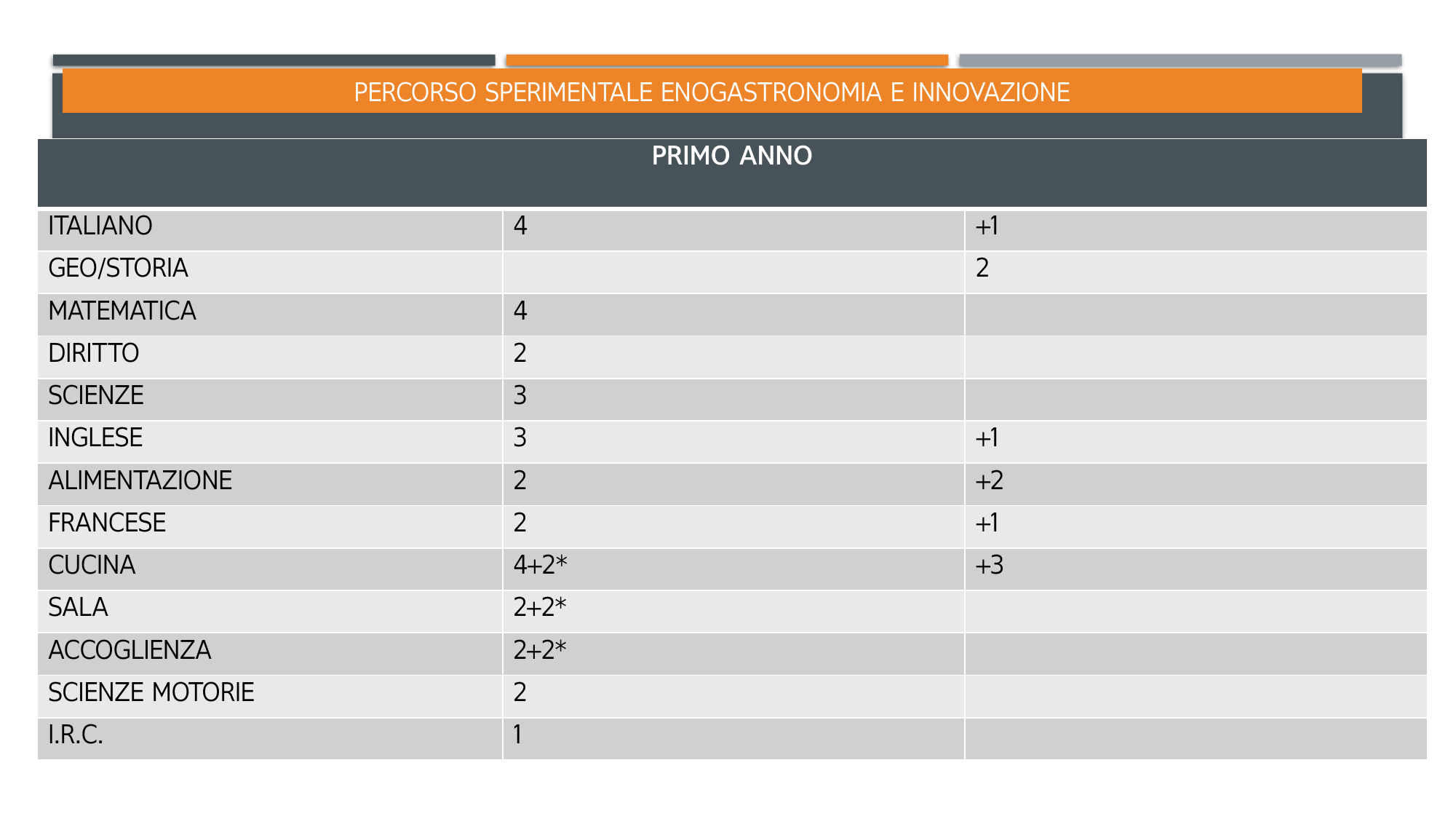

#
PERCORSO SPERIMENTALE ENOGASTRONOMIA E INNOVAZIONE
| PRIMO ANNO |  |  |
| --- | --- | --- |
| ITALIANO | 4 | +1 |
| GEO/STORIA |  | 2 |
| MATEMATICA | 4 |  |
| DIRITTO | 2 |  |
| SCIENZE | 3 |  |
| INGLESE | 3 | +1 |
| ALIMENTAZIONE | 2 | +2 |
| FRANCESE | 2 | +1 |
| CUCINA | 4+2\* | +3 |
| SALA | 2+2\* |  |
| ACCOGLIENZA | 2+2\* |  |
| SCIENZE MOTORIE | 2 |  |
| I.R.C. | 1 |  |